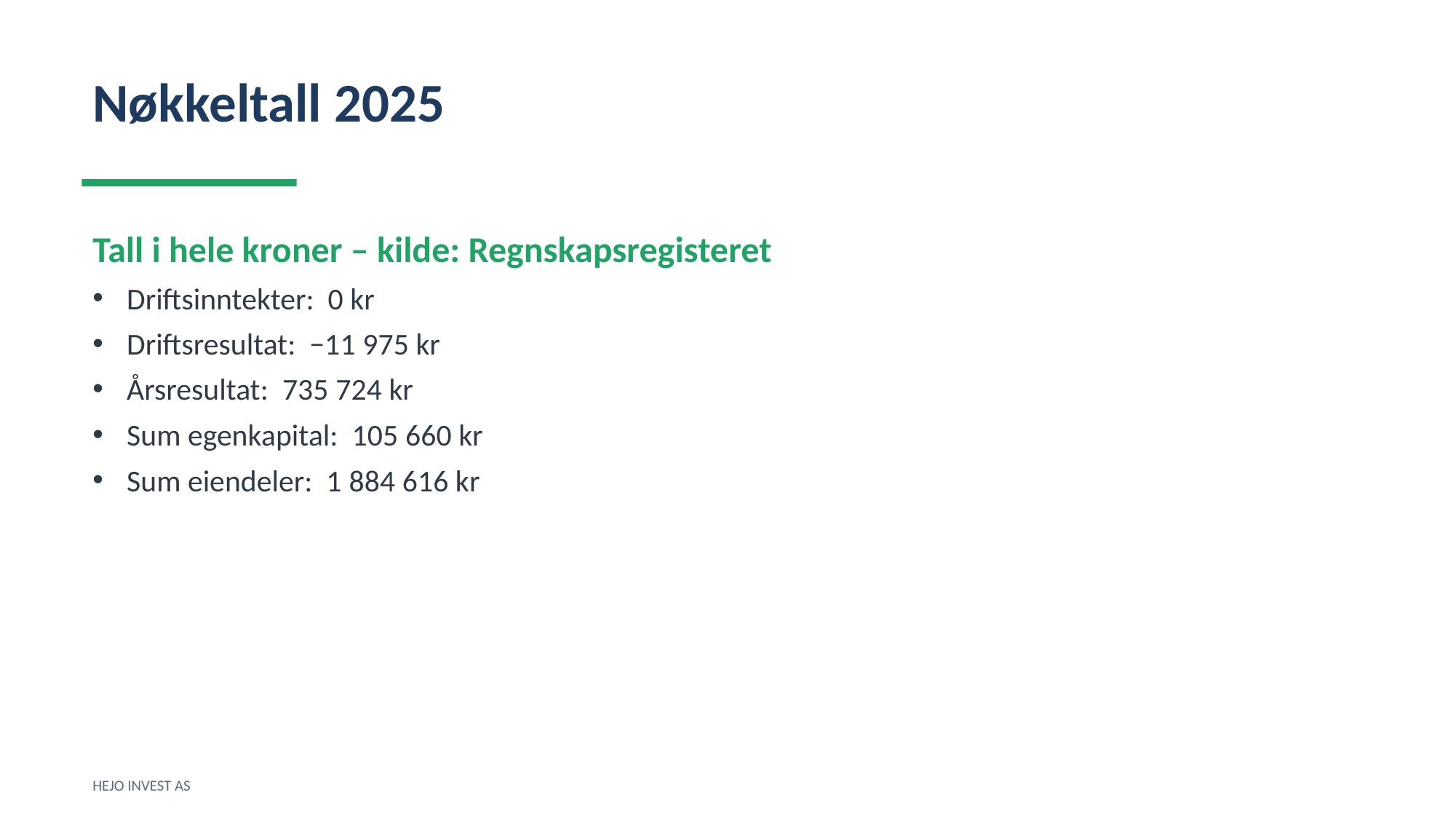

Nøkkeltall 2025

Tall i hele kroner – kilde: Regnskapsregisteret
Driftsinntekter:  0 kr
Driftsresultat:  −11 975 kr
Årsresultat:  735 724 kr
Sum egenkapital:  105 660 kr
Sum eiendeler:  1 884 616 kr
HEJO INVEST AS